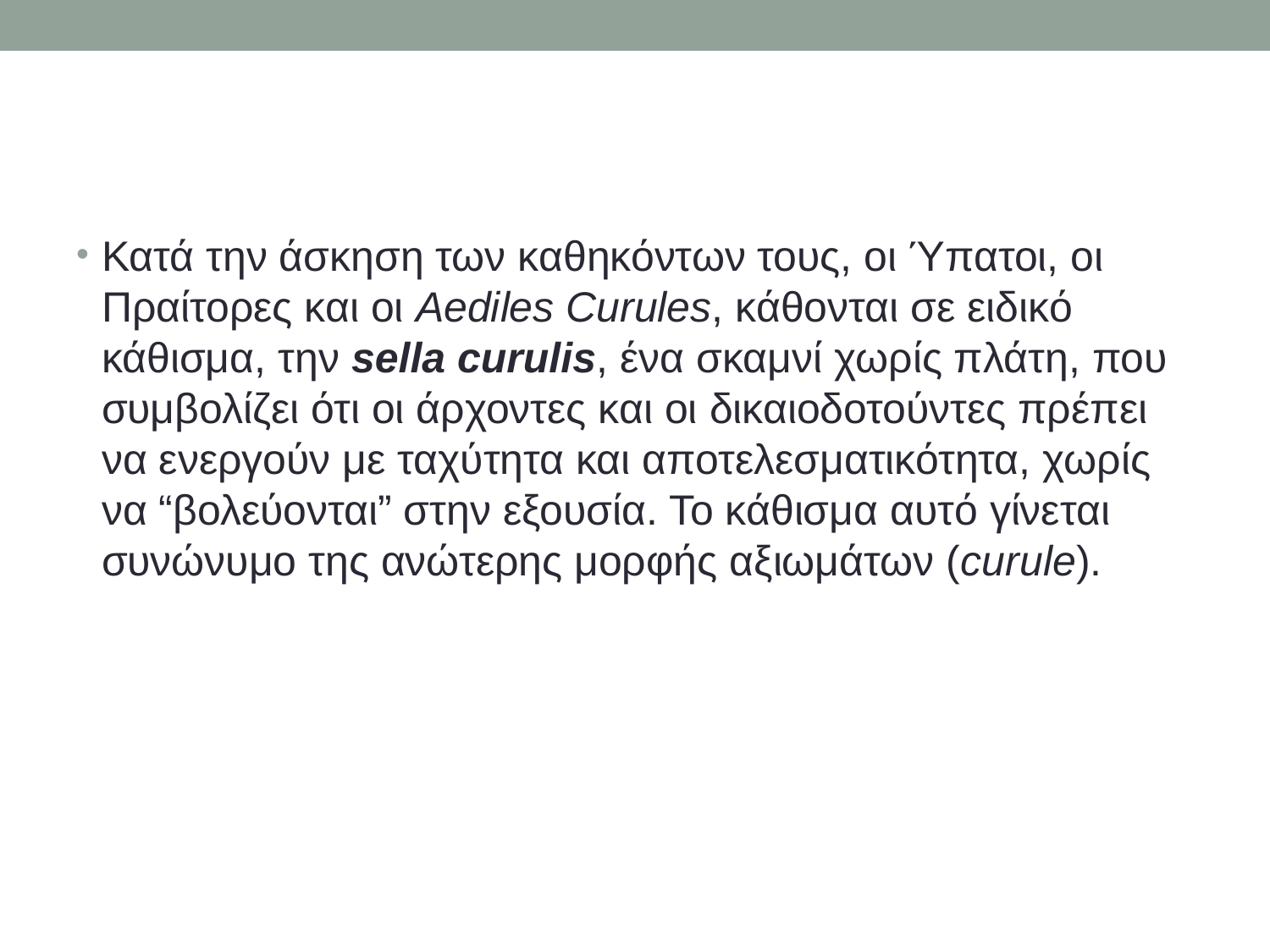

#
Κατά την άσκηση των καθηκόντων τους, οι Ύπατοι, οι Πραίτορες και οι Aediles Curules, κάθονται σε ειδικό κάθισμα, την sella curulis, ένα σκαμνί χωρίς πλάτη, που συμβολίζει ότι οι άρχοντες και οι δικαιοδοτούντες πρέπει να ενεργούν με ταχύτητα και αποτελεσματικότητα, χωρίς να “βολεύονται” στην εξουσία. Το κάθισμα αυτό γίνεται συνώνυμο της ανώτερης μορφής αξιωμάτων (curule).